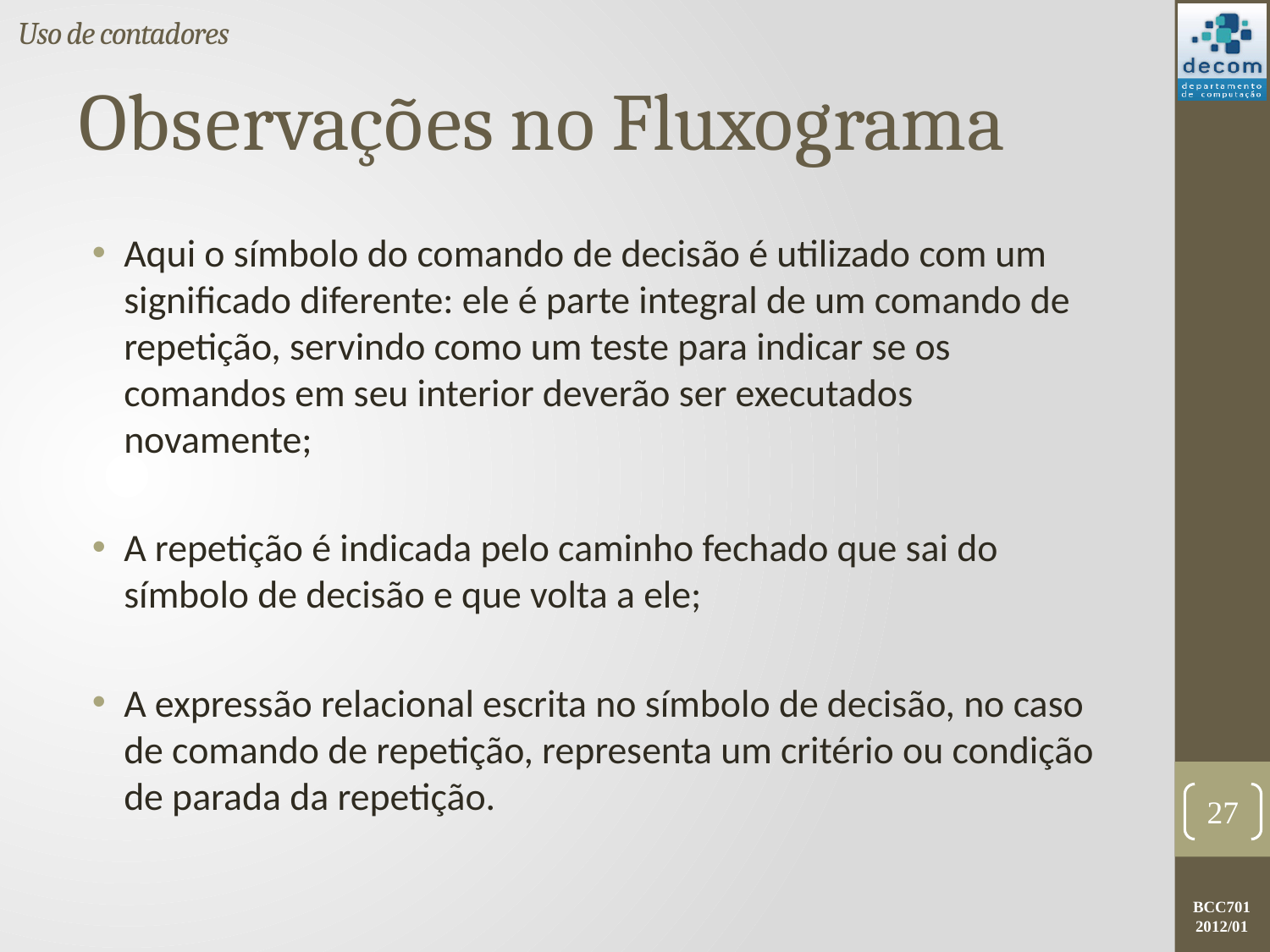

Uso de contadores
# Observações no Fluxograma
Aqui o símbolo do comando de decisão é utilizado com um significado diferente: ele é parte integral de um comando de repetição, servindo como um teste para indicar se os comandos em seu interior deverão ser executados novamente;

A repetição é indicada pelo caminho fechado que sai do símbolo de decisão e que volta a ele;

A expressão relacional escrita no símbolo de decisão, no caso de comando de repetição, representa um critério ou condição de parada da repetição.
27